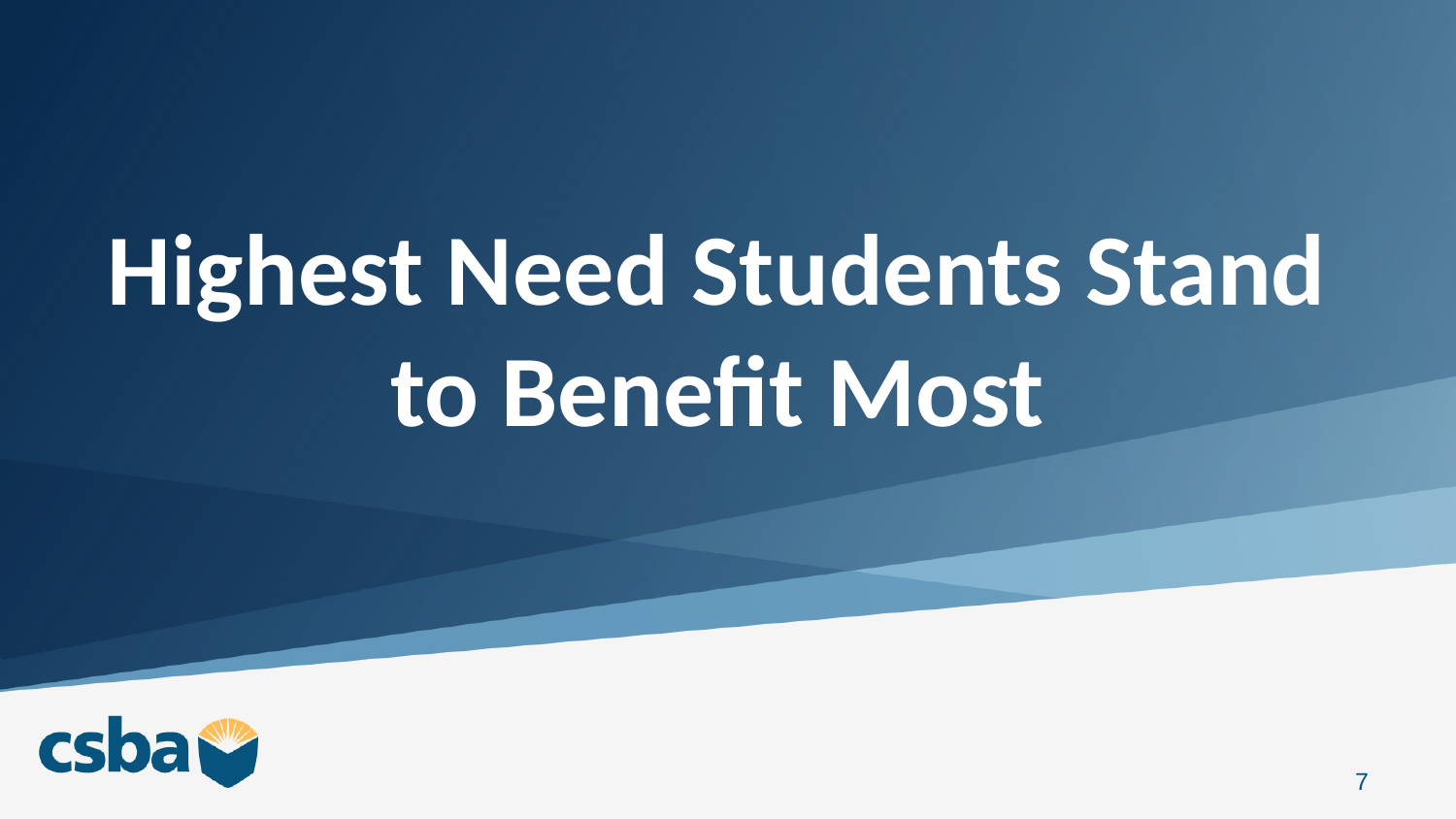

# Highest Need Students Stand to Benefit Most
7